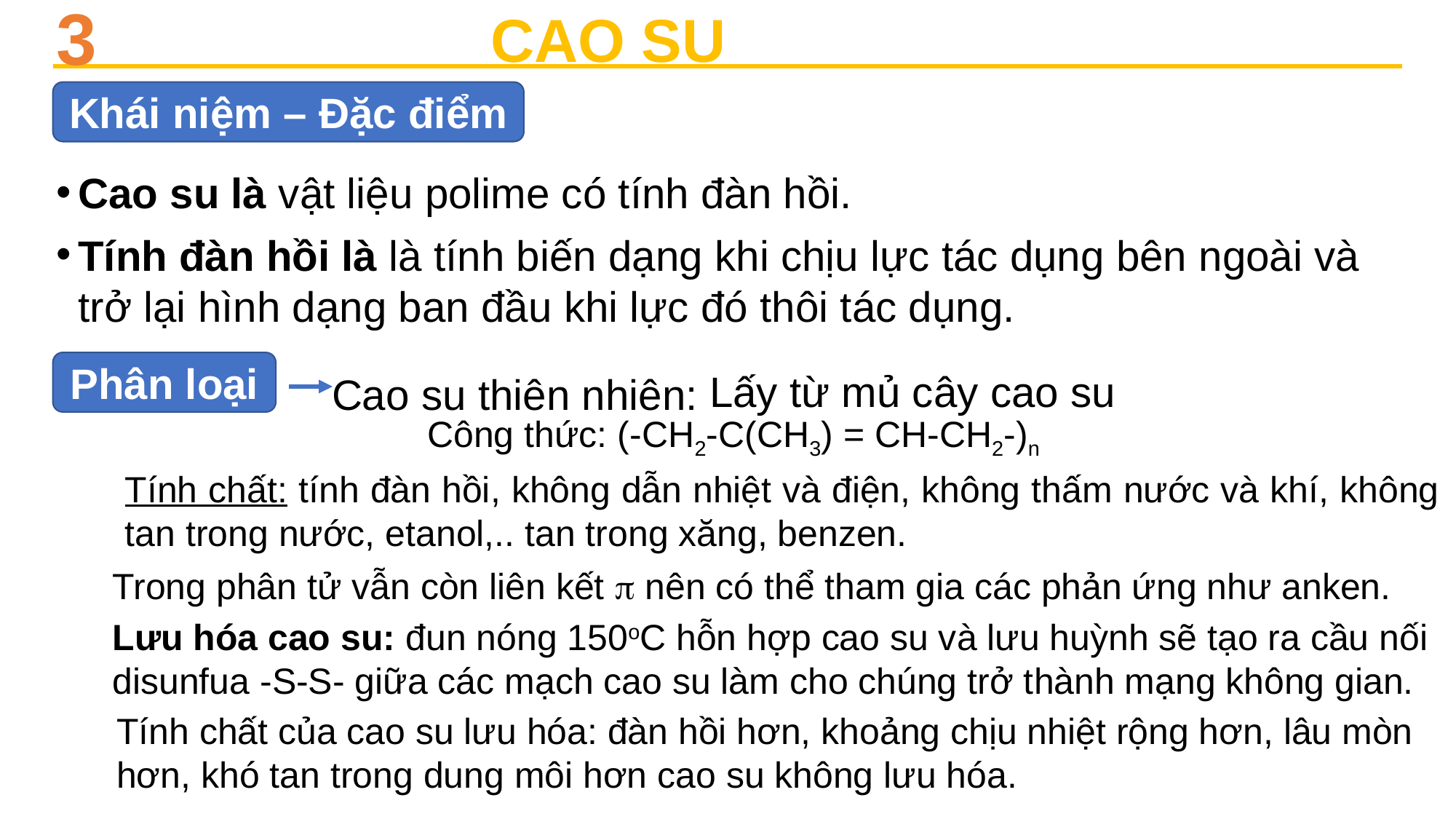

3
CAO SU
Khái niệm – Đặc điểm
Cao su là vật liệu polime có tính đàn hồi.
Tính đàn hồi là là tính biến dạng khi chịu lực tác dụng bên ngoài và trở lại hình dạng ban đầu khi lực đó thôi tác dụng.
Lấy từ mủ cây cao su
Cao su thiên nhiên:
Phân loại
Công thức: (-CH2-C(CH3) = CH-CH2-)n
Tính chất: tính đàn hồi, không dẫn nhiệt và điện, không thấm nước và khí, không tan trong nước, etanol,.. tan trong xăng, benzen.
Trong phân tử vẫn còn liên kết π nên có thể tham gia các phản ứng như anken.
Lưu hóa cao su: đun nóng 150oC hỗn hợp cao su và lưu huỳnh sẽ tạo ra cầu nối disunfua -S-S- giữa các mạch cao su làm cho chúng trở thành mạng không gian.
Tính chất của cao su lưu hóa: đàn hồi hơn, khoảng chịu nhiệt rộng hơn, lâu mòn hơn, khó tan trong dung môi hơn cao su không lưu hóa.